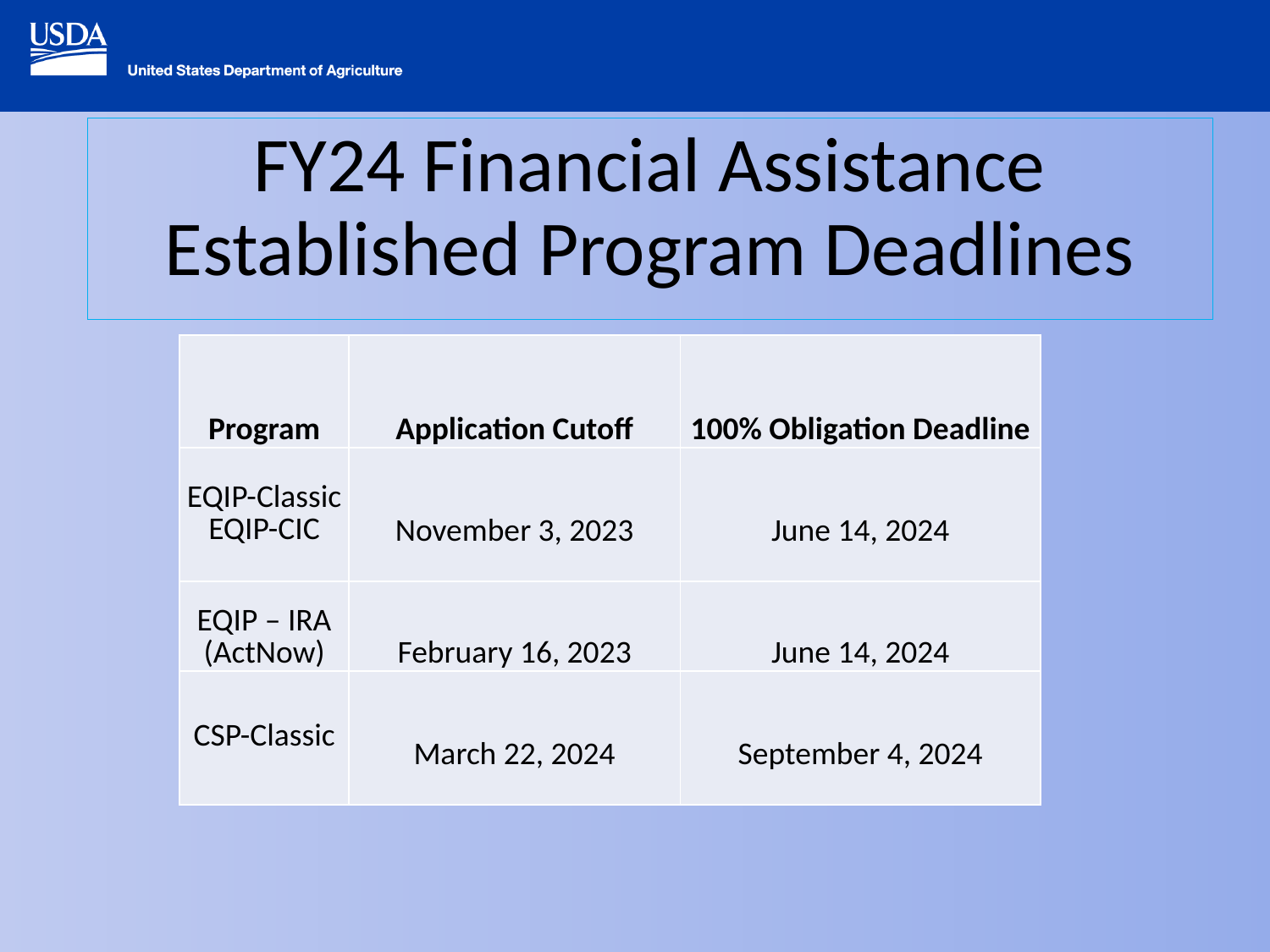

# FY24 Financial Assistance Established Program Deadlines
| Program | Application Cutoff | 100% Obligation Deadline |
| --- | --- | --- |
| EQIP-Classic EQIP-CIC | November 3, 2023 | June 14, 2024 |
| EQIP – IRA (ActNow) | February 16, 2023 | June 14, 2024 |
| CSP-Classic | March 22, 2024 | September 4, 2024 |